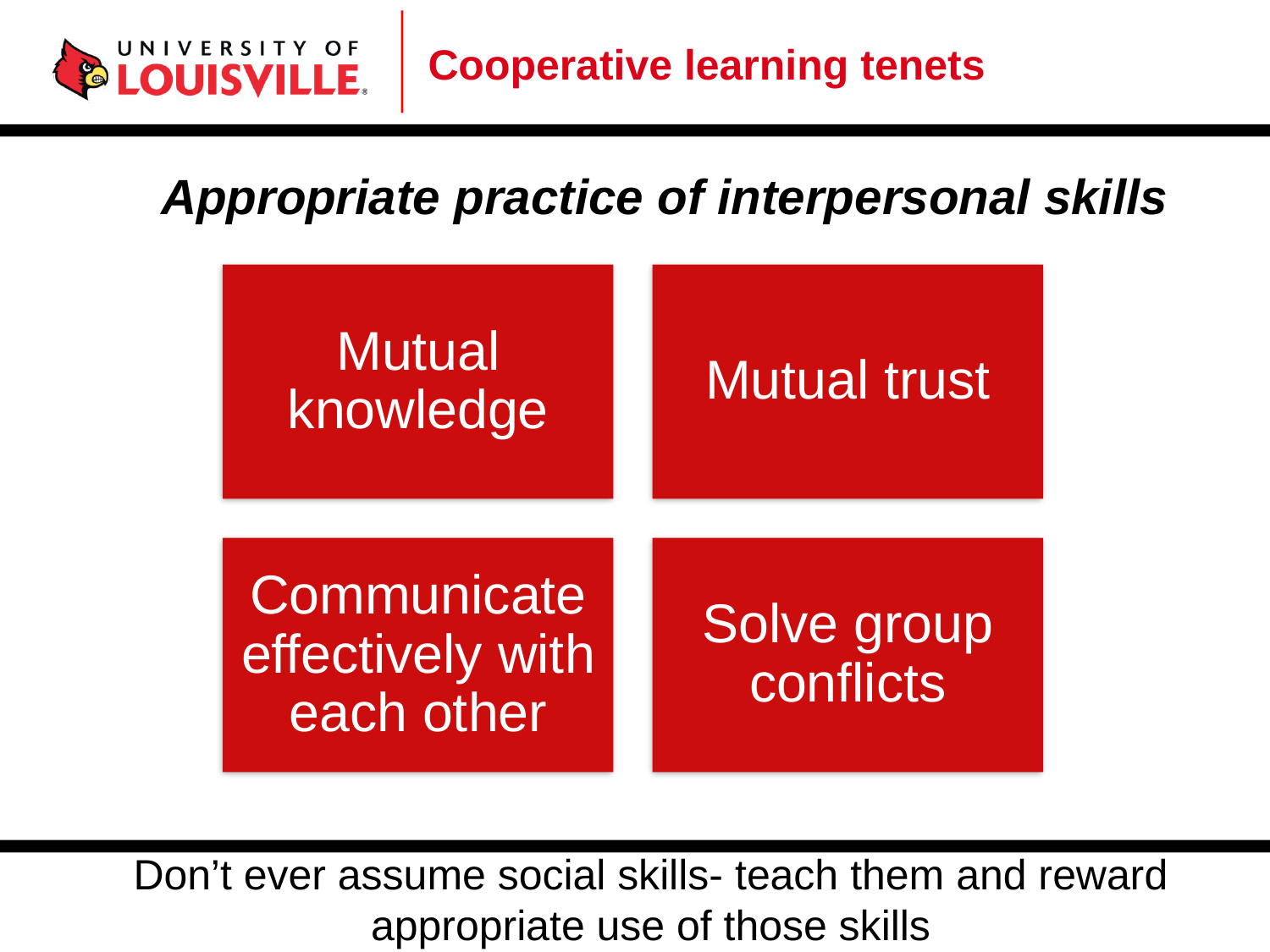

Cooperative learning tenets
Appropriate practice of interpersonal skills
Mutual knowledge
Mutual trust
Communicate effectively with each other
Solve group conflicts
Don’t ever assume social skills- teach them and reward appropriate use of those skills